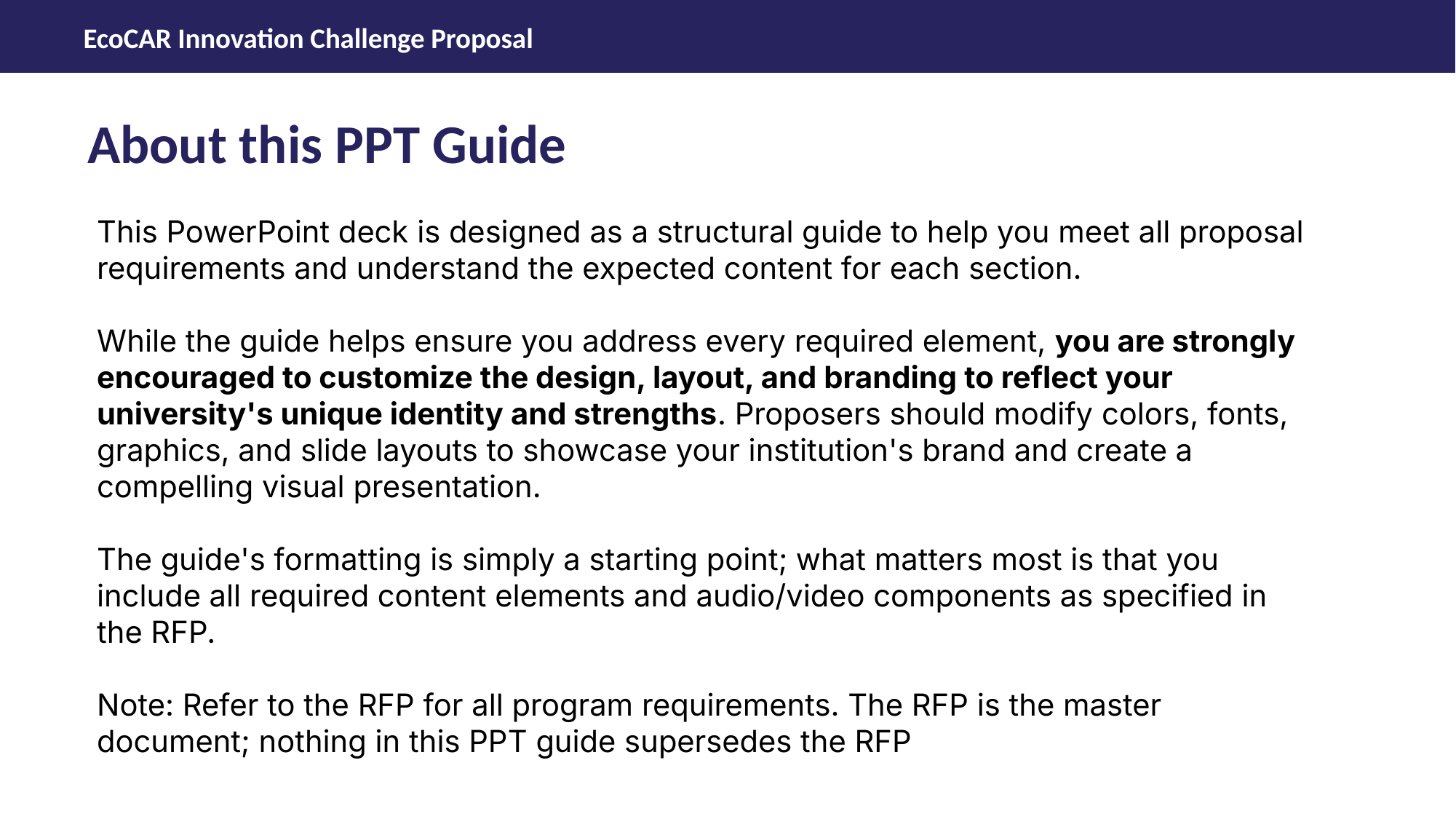

About this PPT Guide
This PowerPoint deck is designed as a structural guide to help you meet all proposal requirements and understand the expected content for each section.

While the guide helps ensure you address every required element, you are strongly encouraged to customize the design, layout, and branding to reflect your university's unique identity and strengths. Proposers should modify colors, fonts, graphics, and slide layouts to showcase your institution's brand and create a compelling visual presentation.

The guide's formatting is simply a starting point; what matters most is that you include all required content elements and audio/video components as specified in the RFP.

Note: Refer to the RFP for all program requirements. The RFP is the master document; nothing in this PPT guide supersedes the RFP